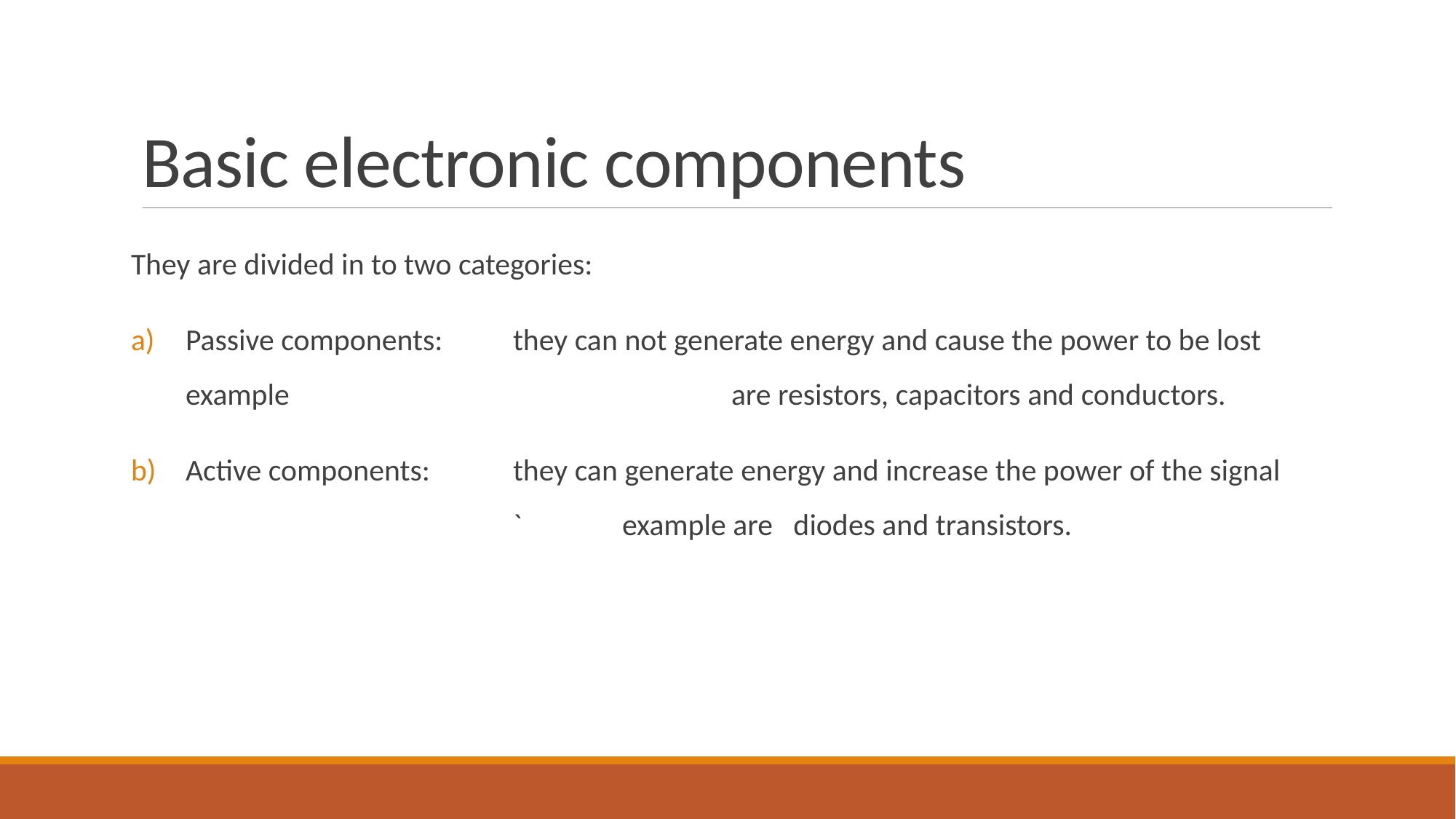

# Basic electronic components
They are divided in to two categories:
Passive components:	they can not generate energy and cause the power to be lost example 				are resistors, capacitors and conductors.
Active components:	they can generate energy and increase the power of the signal 			`	example are   diodes and transistors.